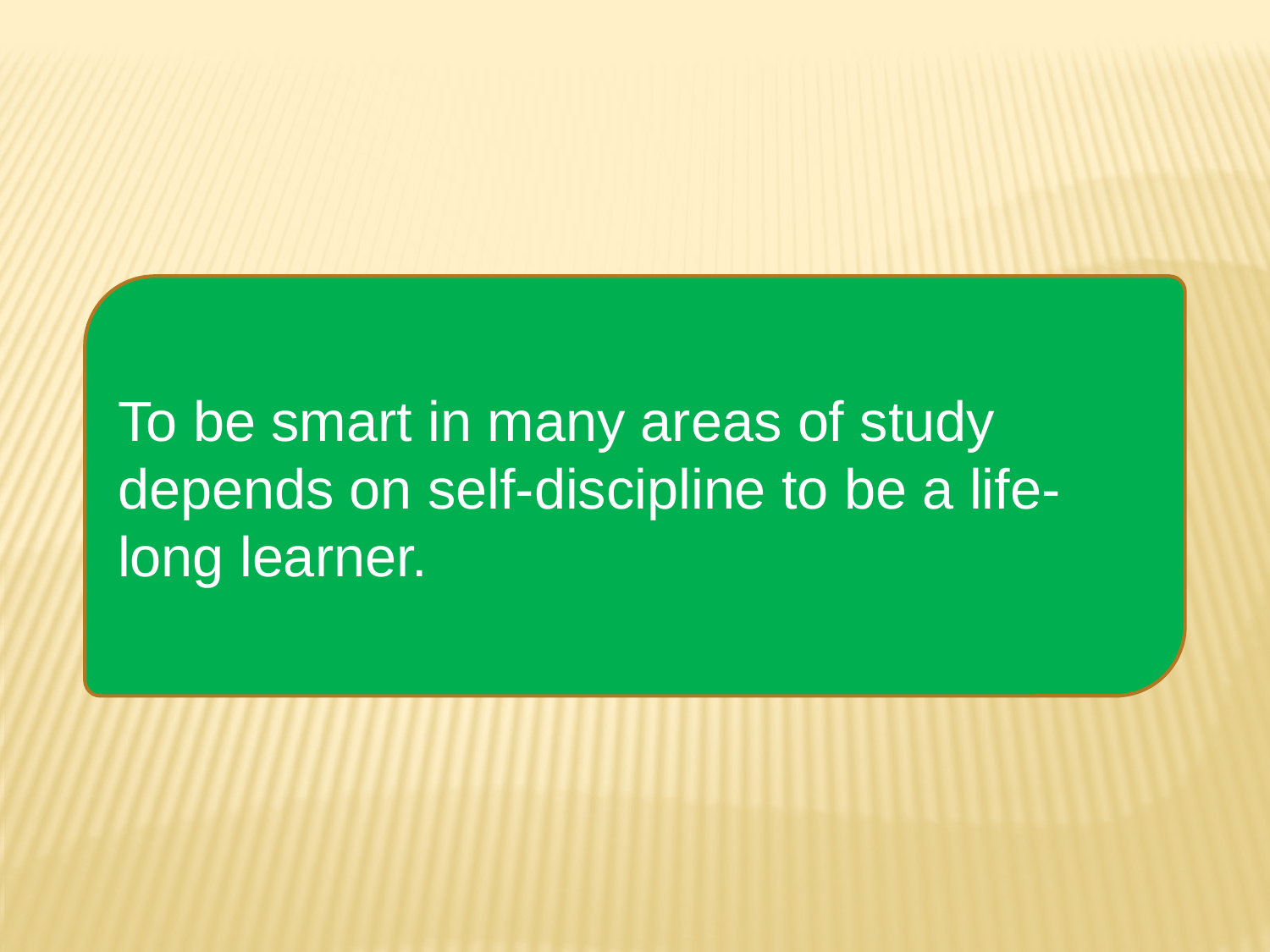

To be smart in many areas of study depends on self-discipline to be a life-long learner.